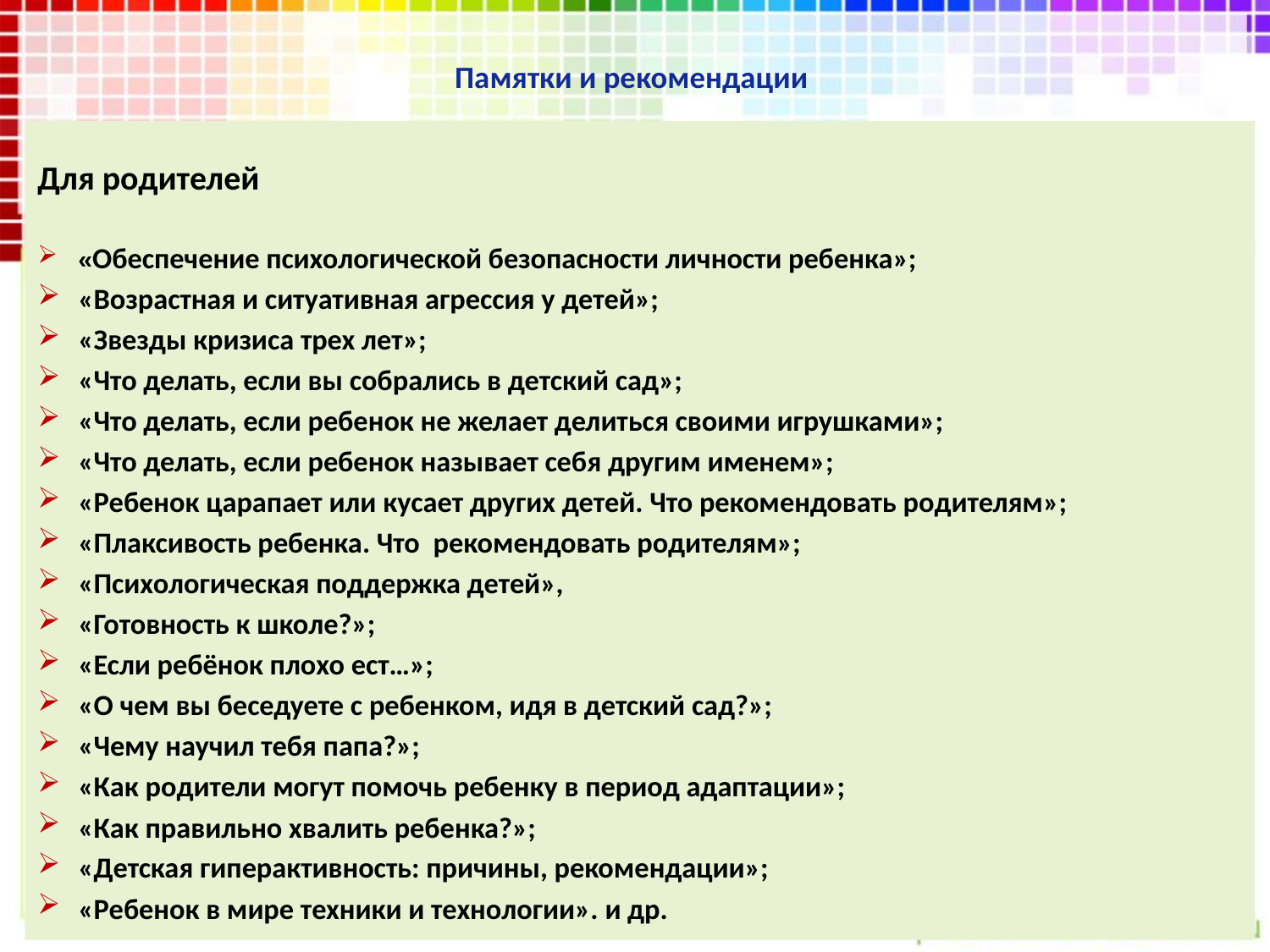

# Памятки и рекомендации

Для родителей

«Обеспечение психологической безопасности личности ребенка»;
«Возрастная и ситуативная агрессия у детей»;
«Звезды кризиса трех лет»;
«Что делать, если вы собрались в детский сад»;
«Что делать, если ребенок не желает делиться своими игрушками»;
«Что делать, если ребенок называет себя другим именем»;
«Ребенок царапает или кусает других детей. Что рекомендовать родителям»;
«Плаксивость ребенка. Что  рекомендовать родителям»;
«Психологическая поддержка детей»,
«Готовность к школе?»;
«Если ребёнок плохо ест…»;
«О чем вы беседуете с ребенком, идя в детский сад?»;
«Чему научил тебя папа?»;
«Как родители могут помочь ребенку в период адаптации»;
«Как правильно хвалить ребенка?»;
«Детская гиперактивность: причины, рекомендации»;
«Ребенок в мире техники и технологии». и др.